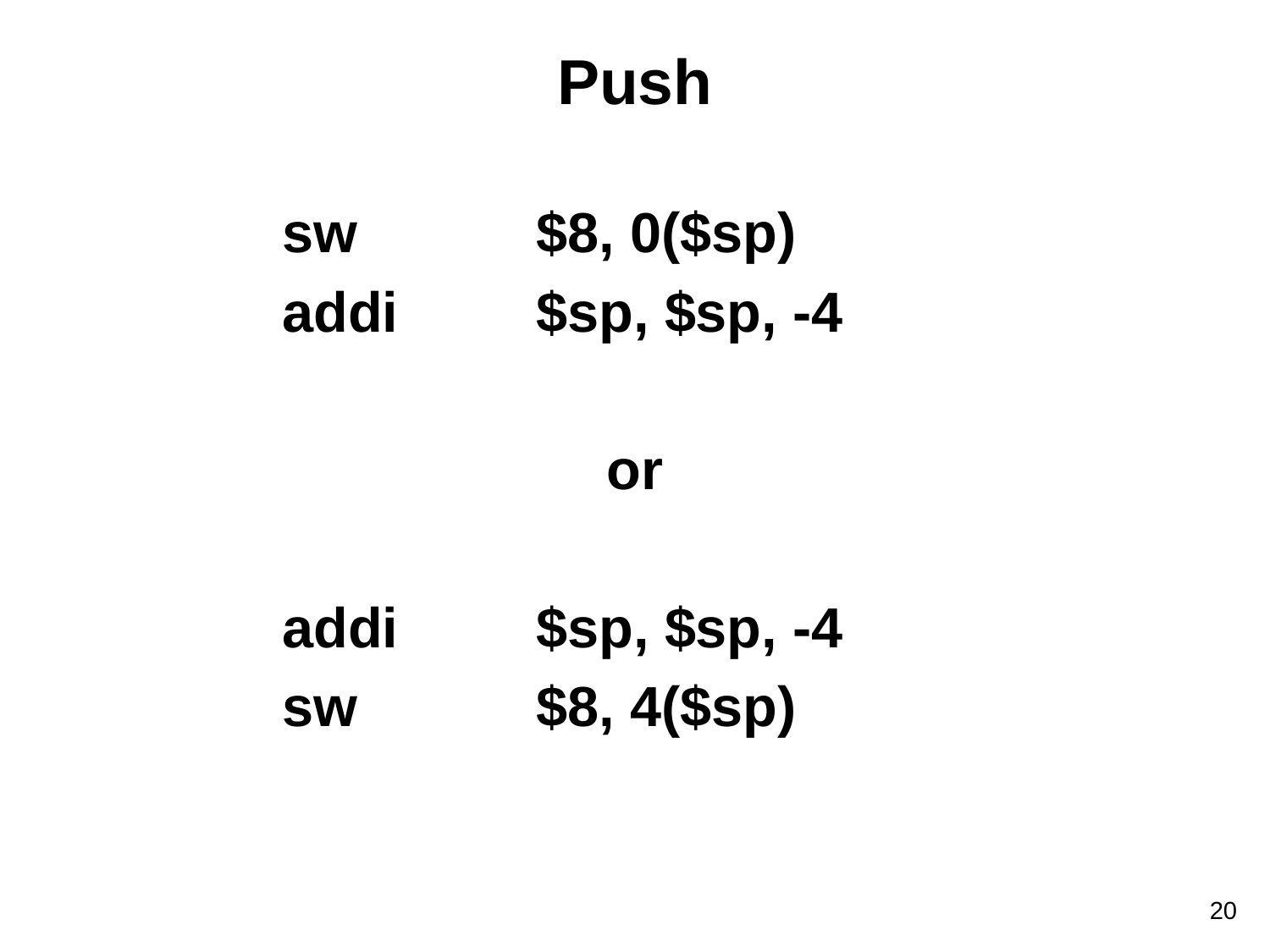

# Push
		sw		$8, 0($sp)
		addi		$sp, $sp, -4

or

		addi		$sp, $sp, -4
		sw		$8, 4($sp)